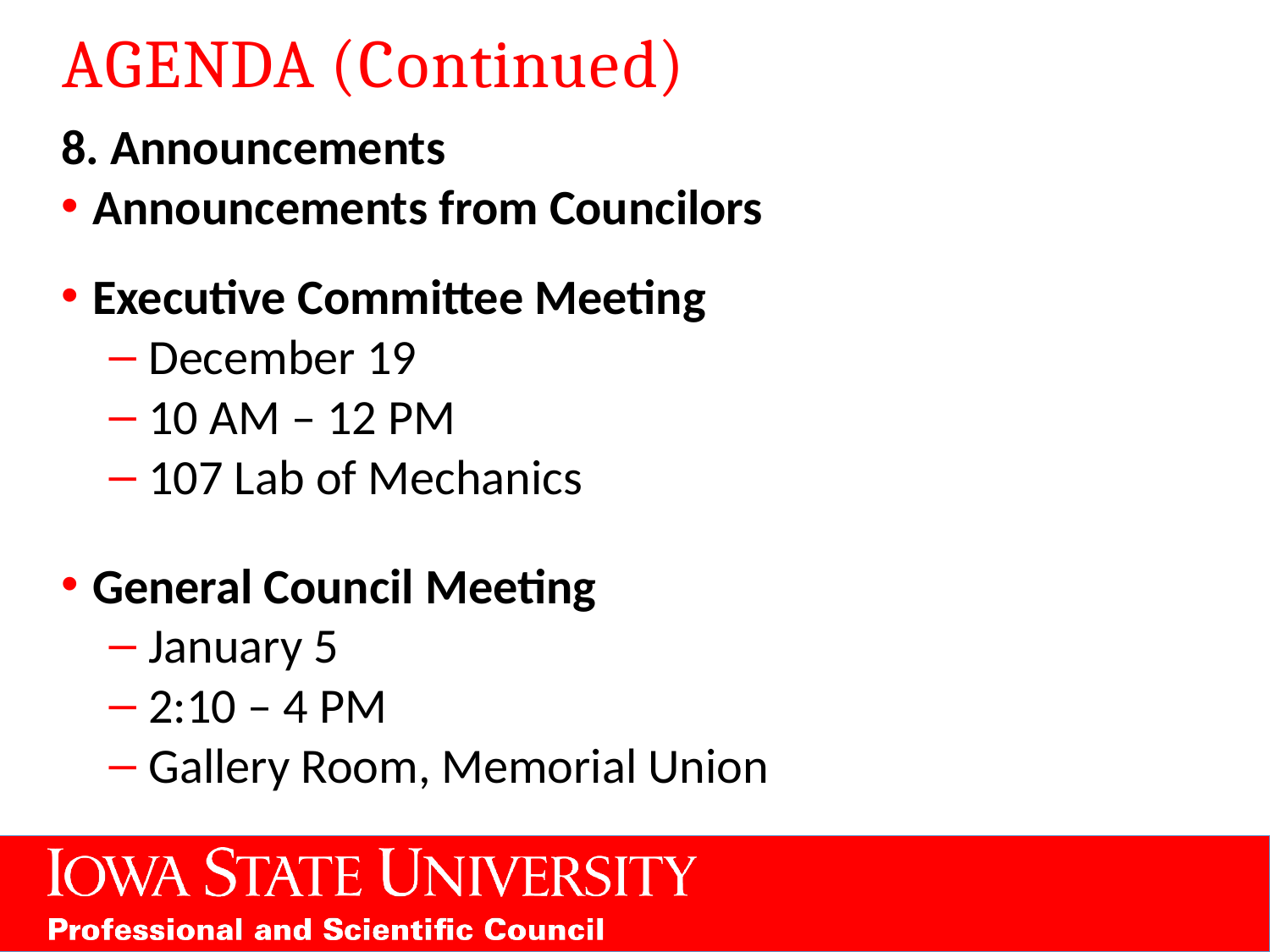

# AGENDA (Continued)
8. Announcements
Announcements from Councilors

Executive Committee Meeting
December 19
10 AM – 12 PM
107 Lab of Mechanics

General Council Meeting
January 5
2:10 – 4 PM
Gallery Room, Memorial Union